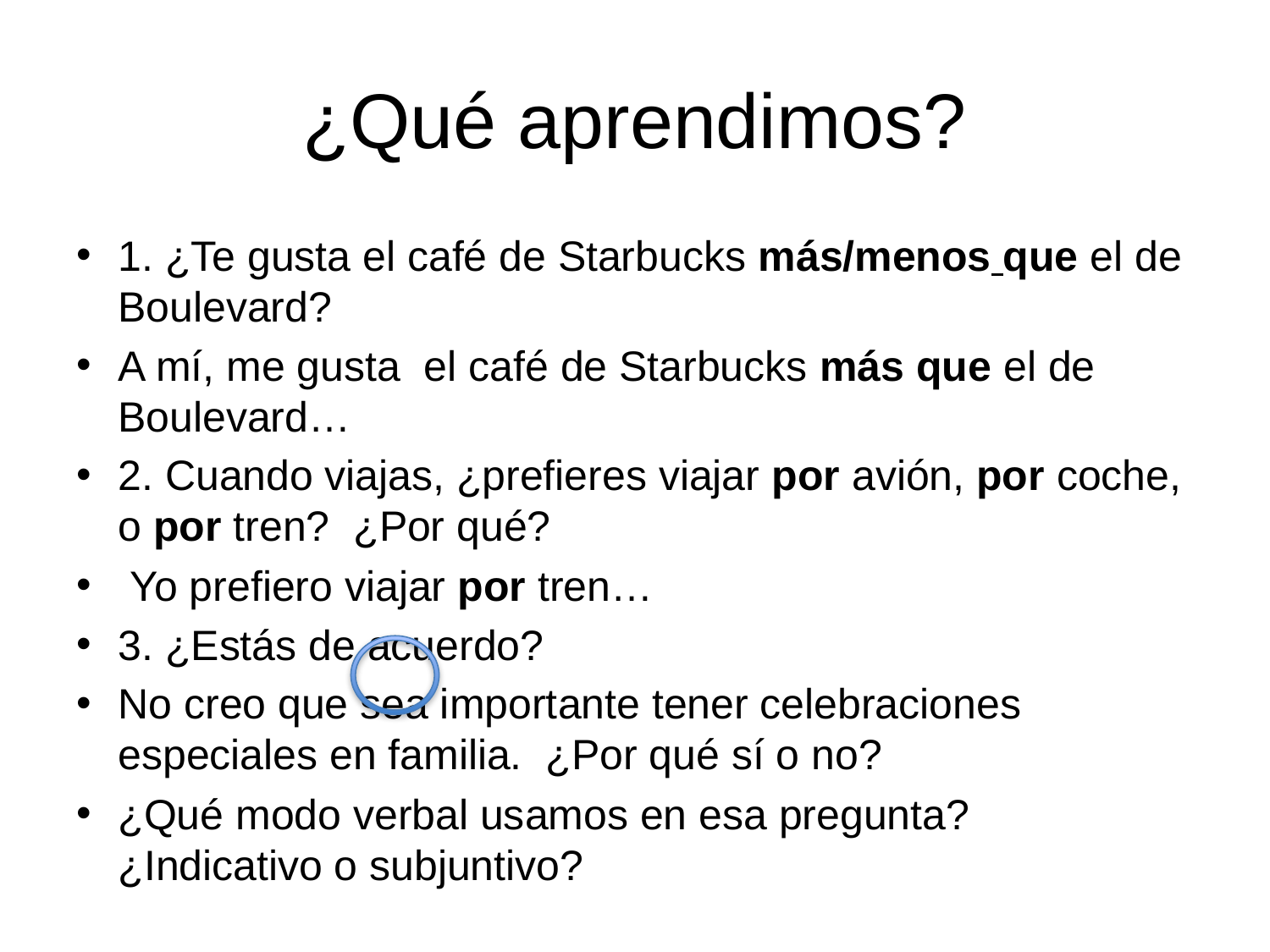

# ¿Qué aprendimos?
1. ¿Te gusta el café de Starbucks más/menos que el de Boulevard?
A mí, me gusta  el café de Starbucks más que el de Boulevard…
2. Cuando viajas, ¿prefieres viajar por avión, por coche, o por tren?  ¿Por qué?
 Yo prefiero viajar por tren…
3. ¿Estás de acuerdo?
No creo que sea importante tener celebraciones especiales en familia.  ¿Por qué sí o no?
¿Qué modo verbal usamos en esa pregunta?  ¿Indicativo o subjuntivo?